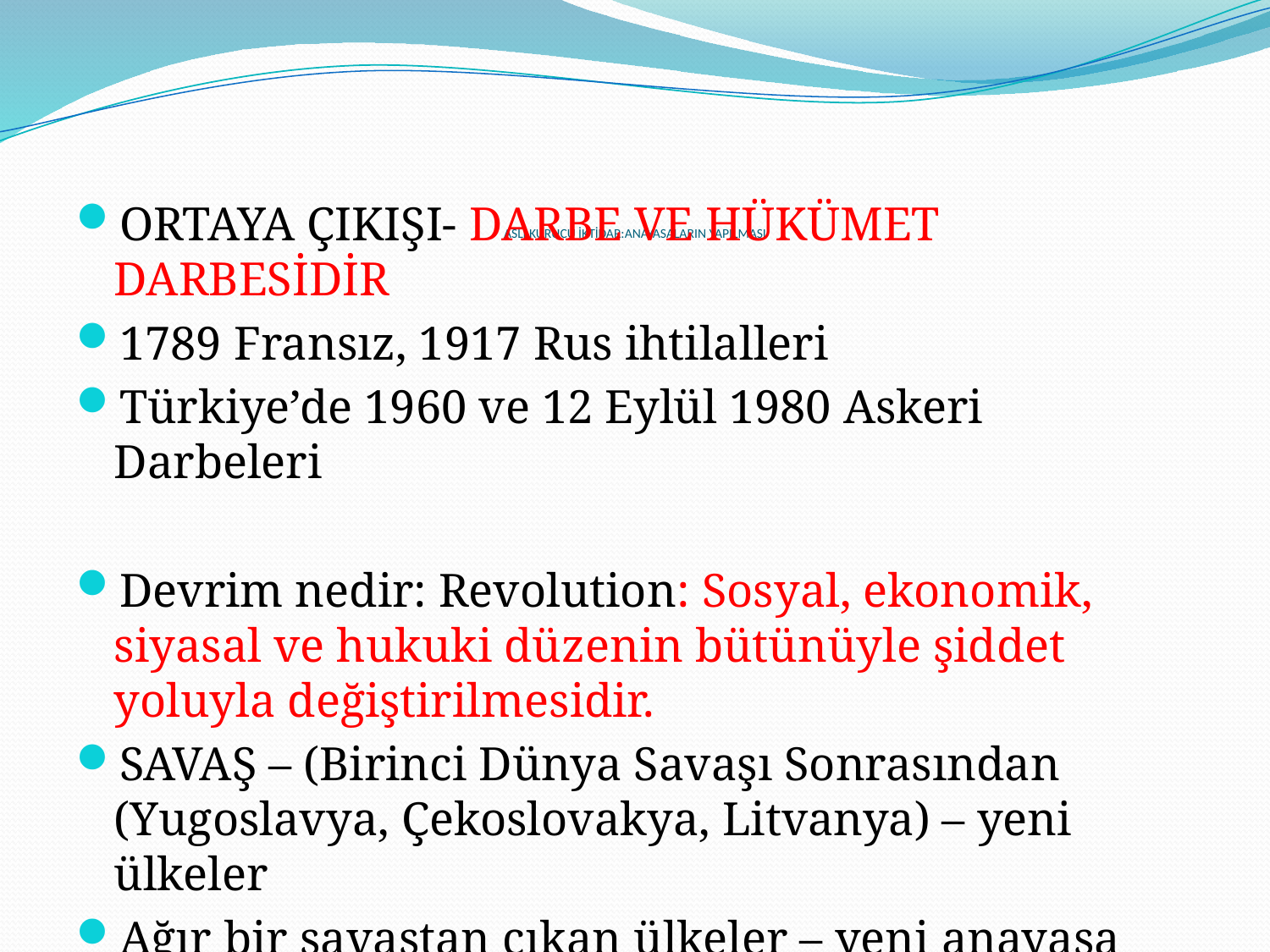

# ASLİ KURUCU İKTİDAR:ANAYASALARIN YAPILMASI
ORTAYA ÇIKIŞI- DARBE VE HÜKÜMET DARBESİDİR
1789 Fransız, 1917 Rus ihtilalleri
Türkiye’de 1960 ve 12 Eylül 1980 Askeri Darbeleri

Devrim nedir: Revolution: Sosyal, ekonomik, siyasal ve hukuki düzenin bütünüyle şiddet yoluyla değiştirilmesidir.
SAVAŞ – (Birinci Dünya Savaşı Sonrasından (Yugoslavya, Çekoslovakya, Litvanya) – yeni ülkeler
Ağır bir savaştan çıkan ülkeler – yeni anayasa ihtiyacı var;